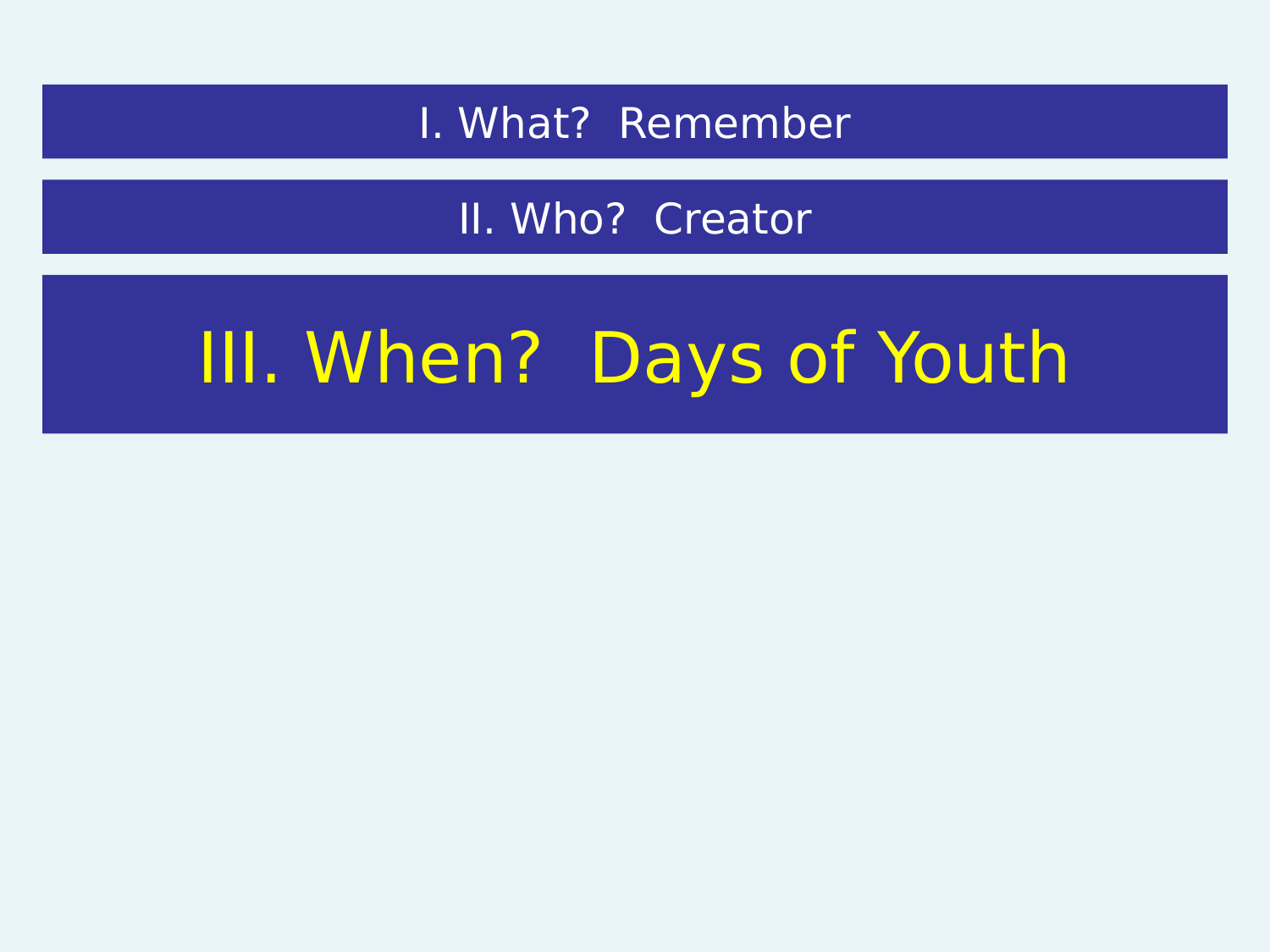

# I. What?  Remember
II. Who?  Creator
III. When?  Days of Youth